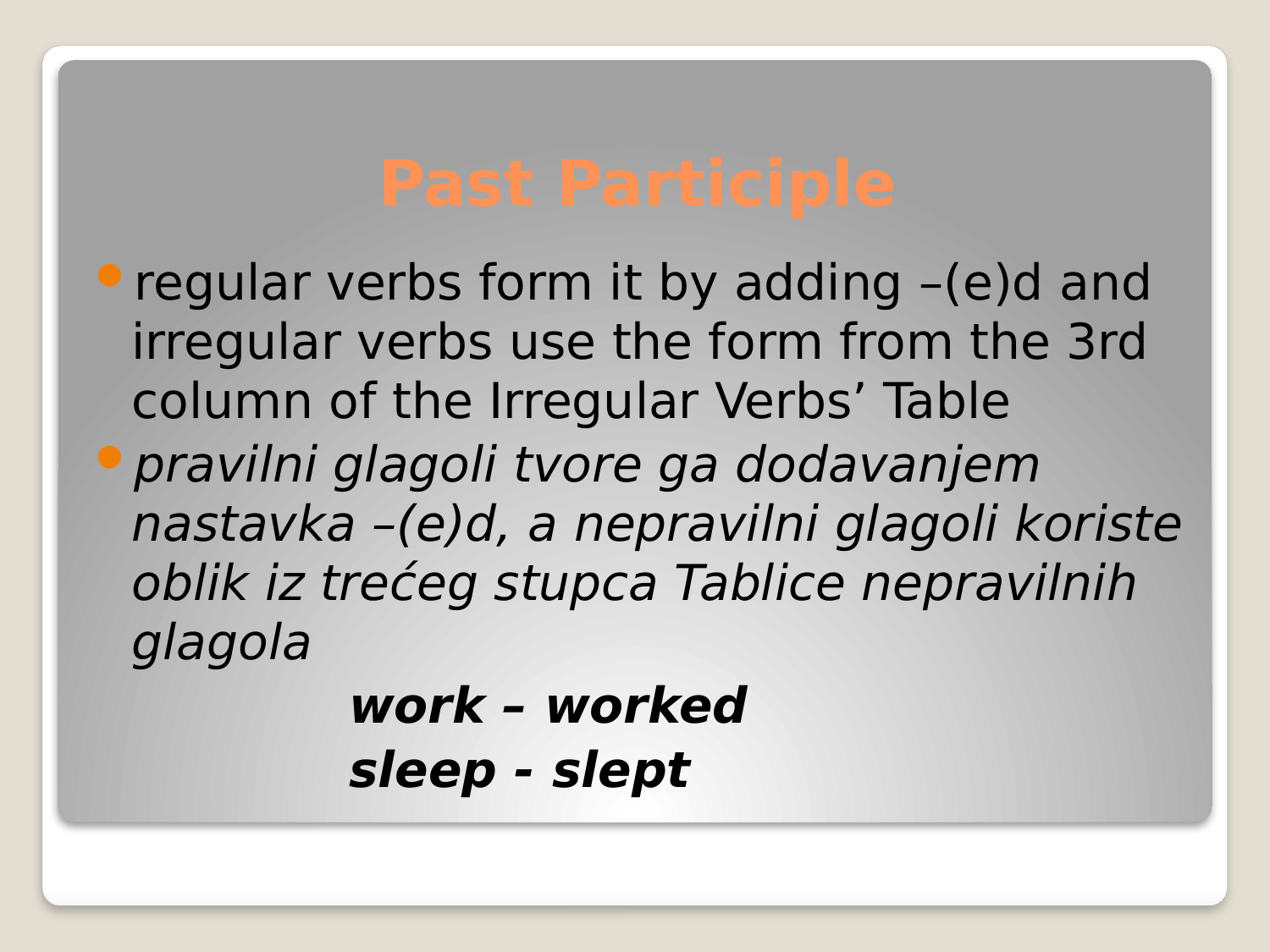

# Past Participle
regular verbs form it by adding –(e)d and irregular verbs use the form from the 3rd column of the Irregular Verbs’ Table
pravilni glagoli tvore ga dodavanjem nastavka –(e)d, a nepravilni glagoli koriste oblik iz trećeg stupca Tablice nepravilnih glagola
		work – worked
		sleep - slept